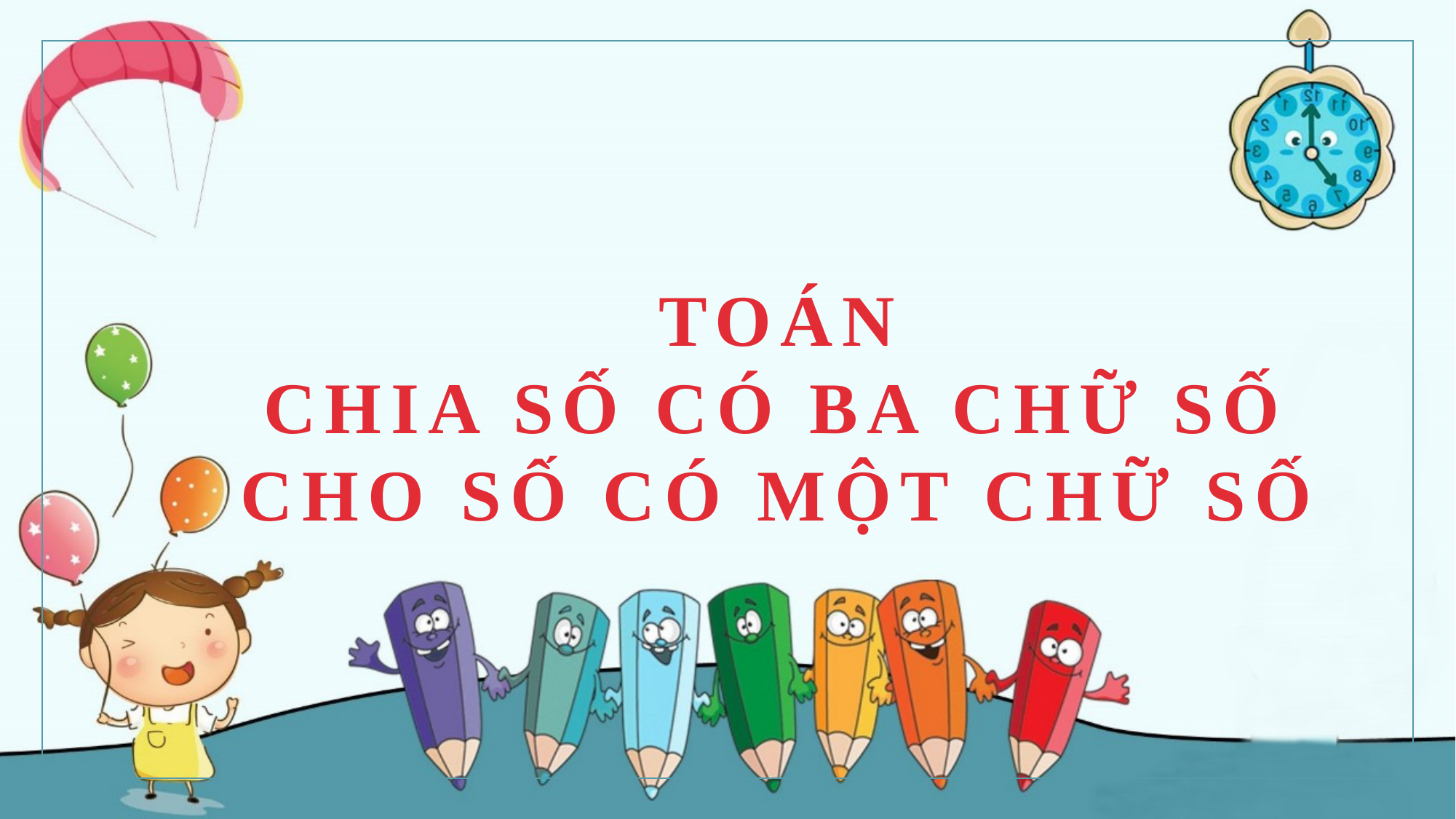

TOÁN
CHIA SỐ CÓ BA CHỮ SỐ CHO SỐ CÓ MỘT CHỮ SỐ